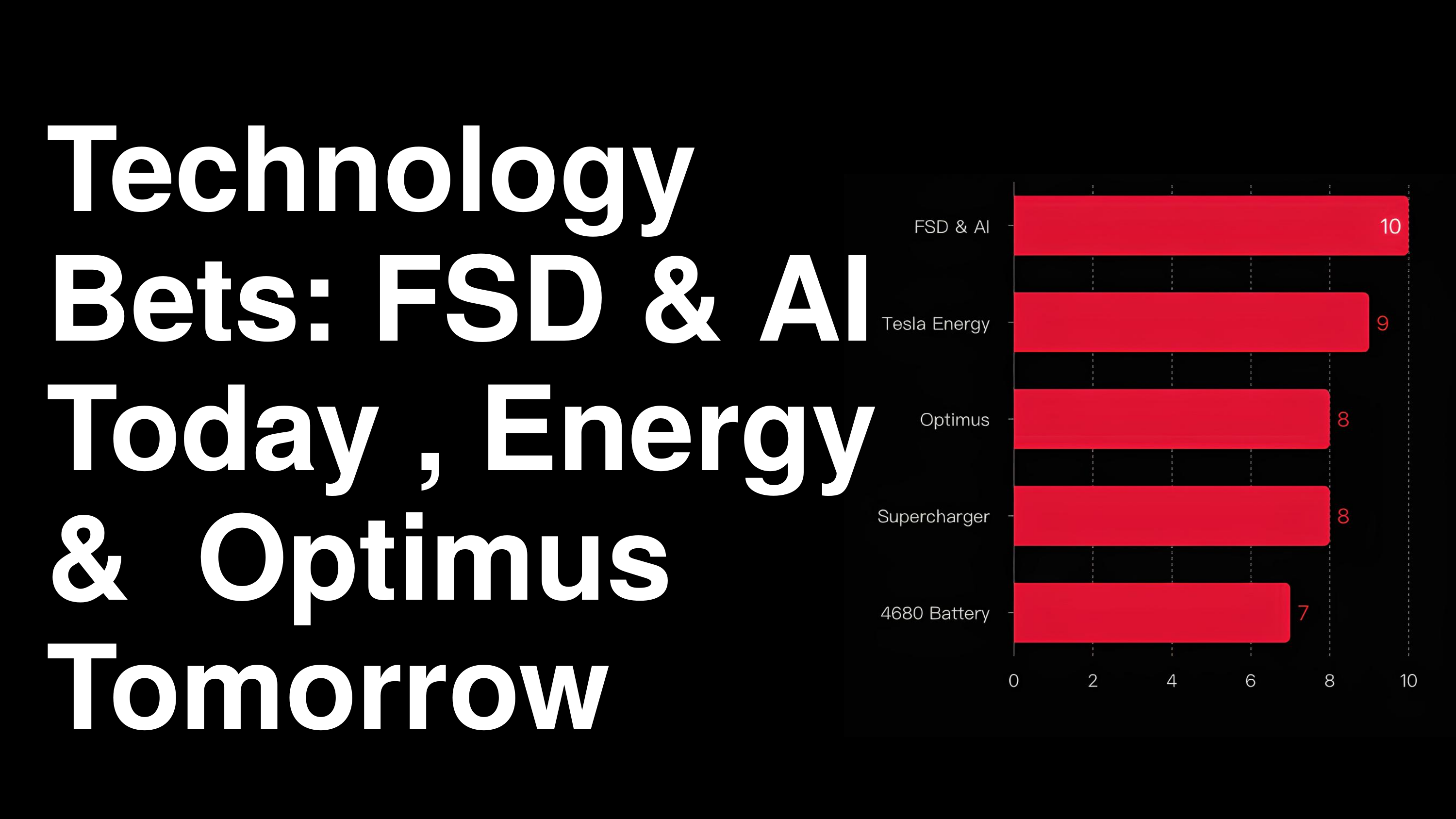

Technology Bets: FSD & AI Today , Energy &  Optimus Tomorrow